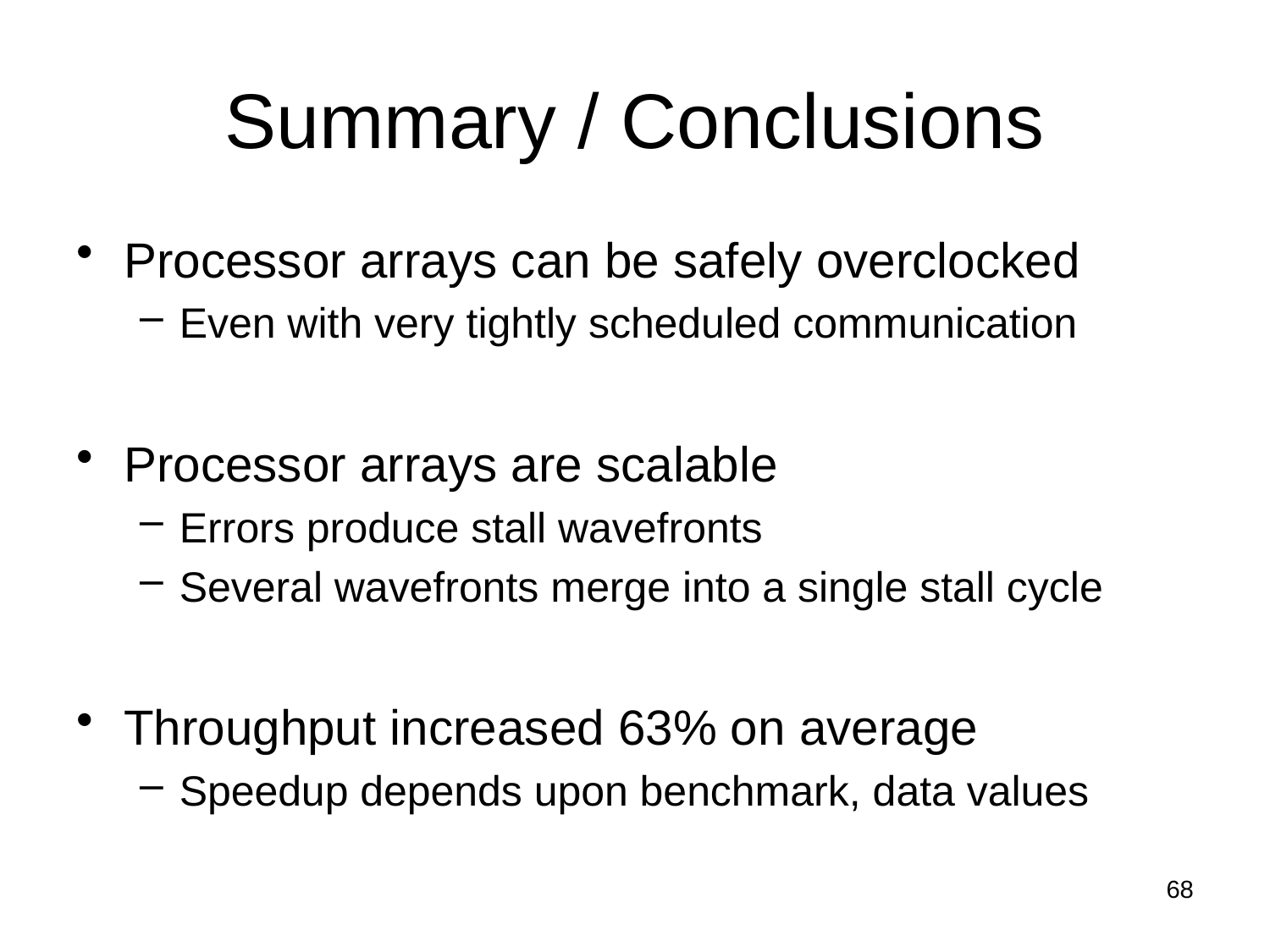

# Summary / Conclusions
Processor arrays can be safely overclocked
Even with very tightly scheduled communication

Processor arrays are scalable
Errors produce stall wavefronts
Several wavefronts merge into a single stall cycle

Throughput increased 63% on average
Speedup depends upon benchmark, data values

68